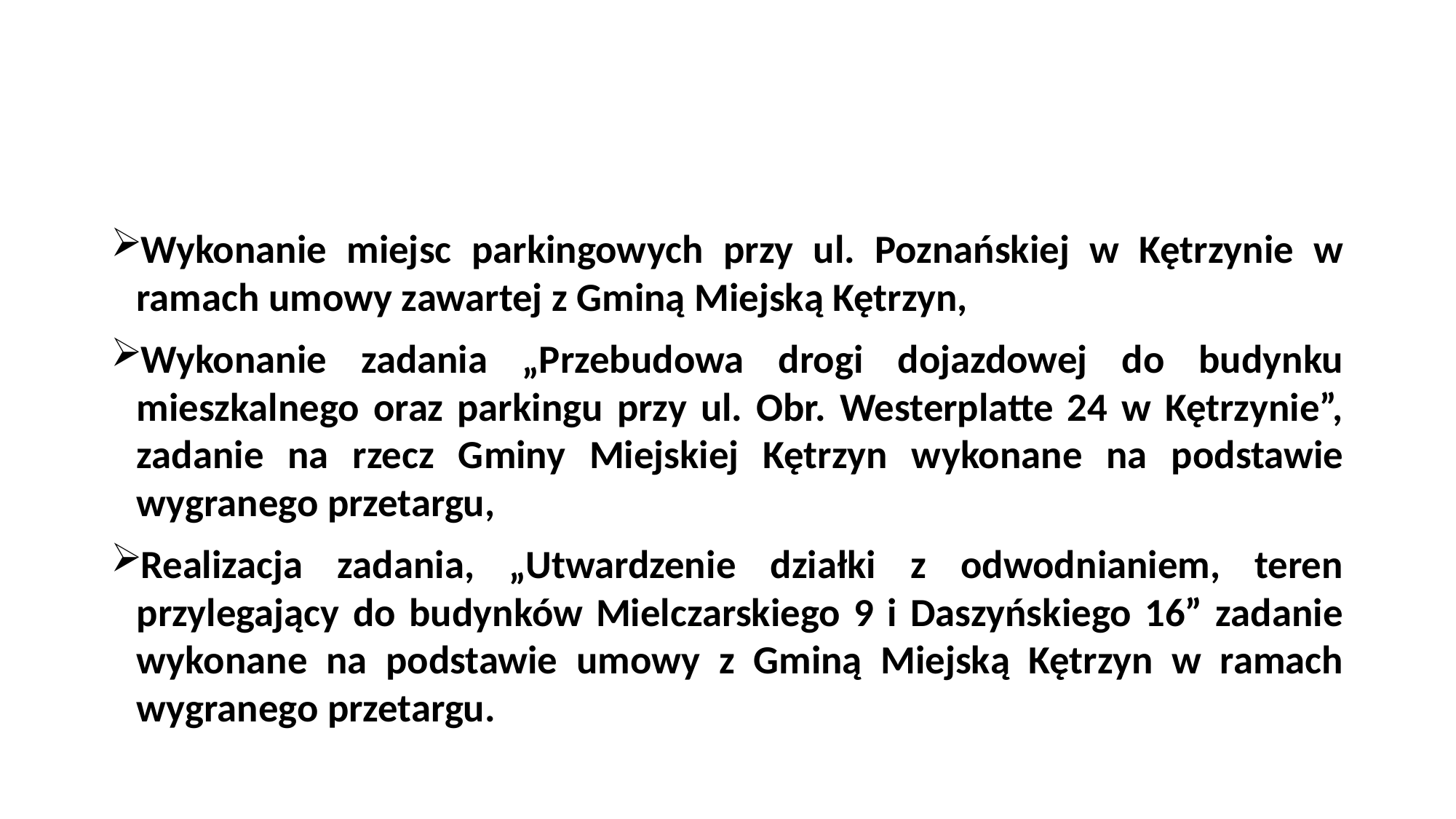

#
Wykonanie miejsc parkingowych przy ul. Poznańskiej w Kętrzynie w ramach umowy zawartej z Gminą Miejską Kętrzyn,
Wykonanie zadania „Przebudowa drogi dojazdowej do budynku mieszkalnego oraz parkingu przy ul. Obr. Westerplatte 24 w Kętrzynie”, zadanie na rzecz Gminy Miejskiej Kętrzyn wykonane na podstawie wygranego przetargu,
Realizacja zadania, „Utwardzenie działki z odwodnianiem, teren przylegający do budynków Mielczarskiego 9 i Daszyńskiego 16” zadanie wykonane na podstawie umowy z Gminą Miejską Kętrzyn w ramach wygranego przetargu.